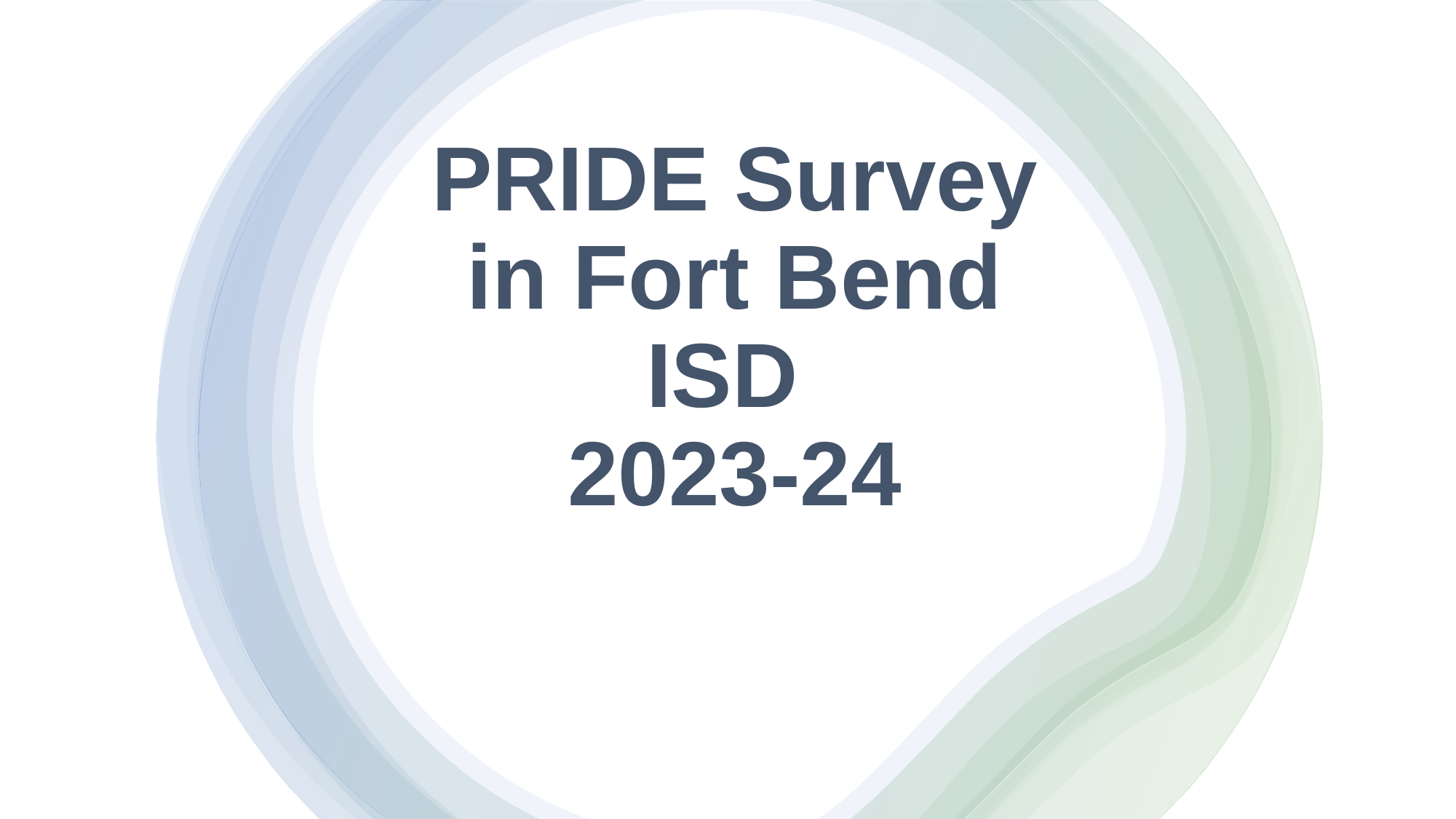

# PRIDE Survey in Fort Bend ISD 2023-24